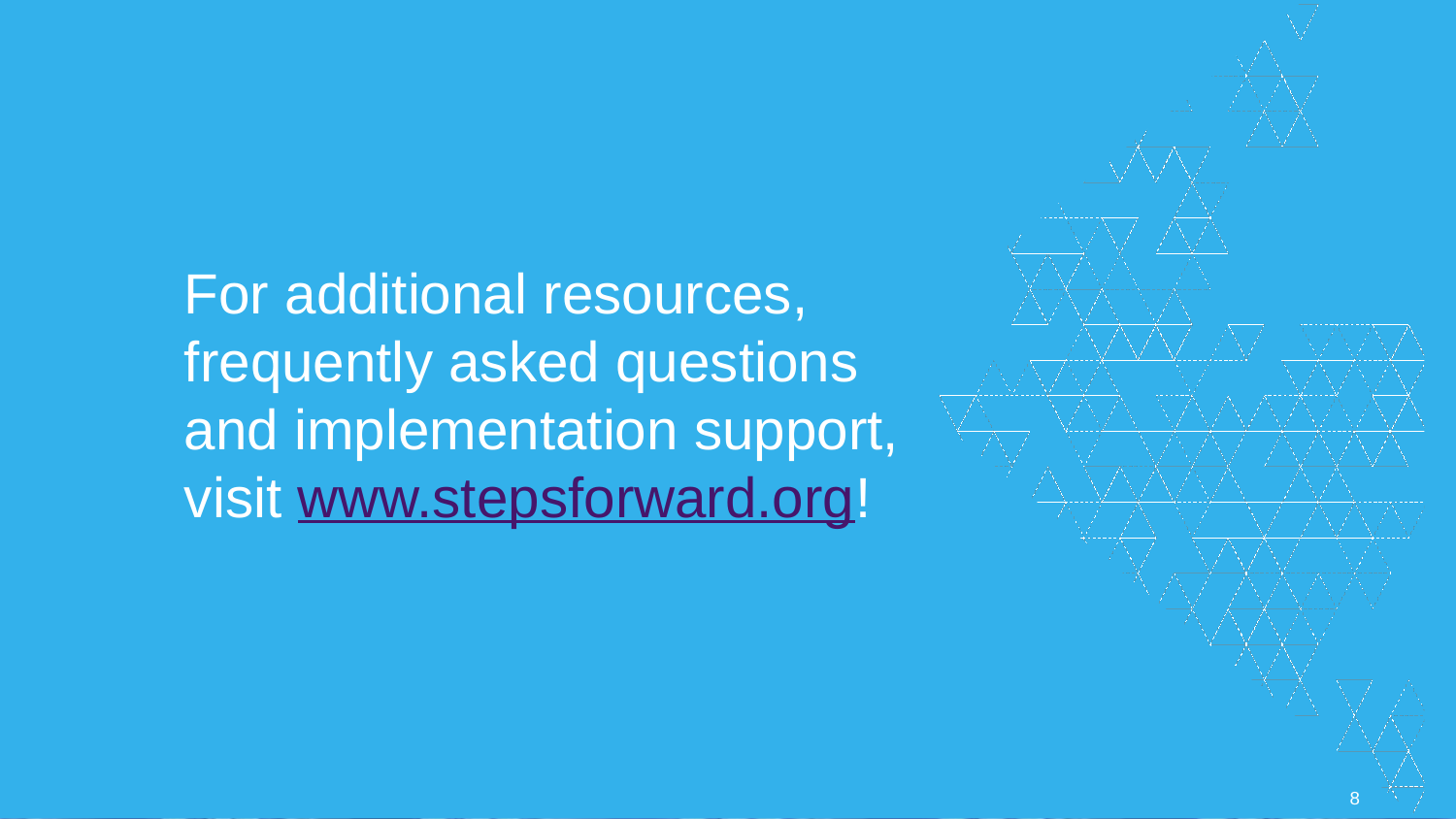

# For additional resources, frequently asked questions and implementation support, visit www.stepsforward.org!
8